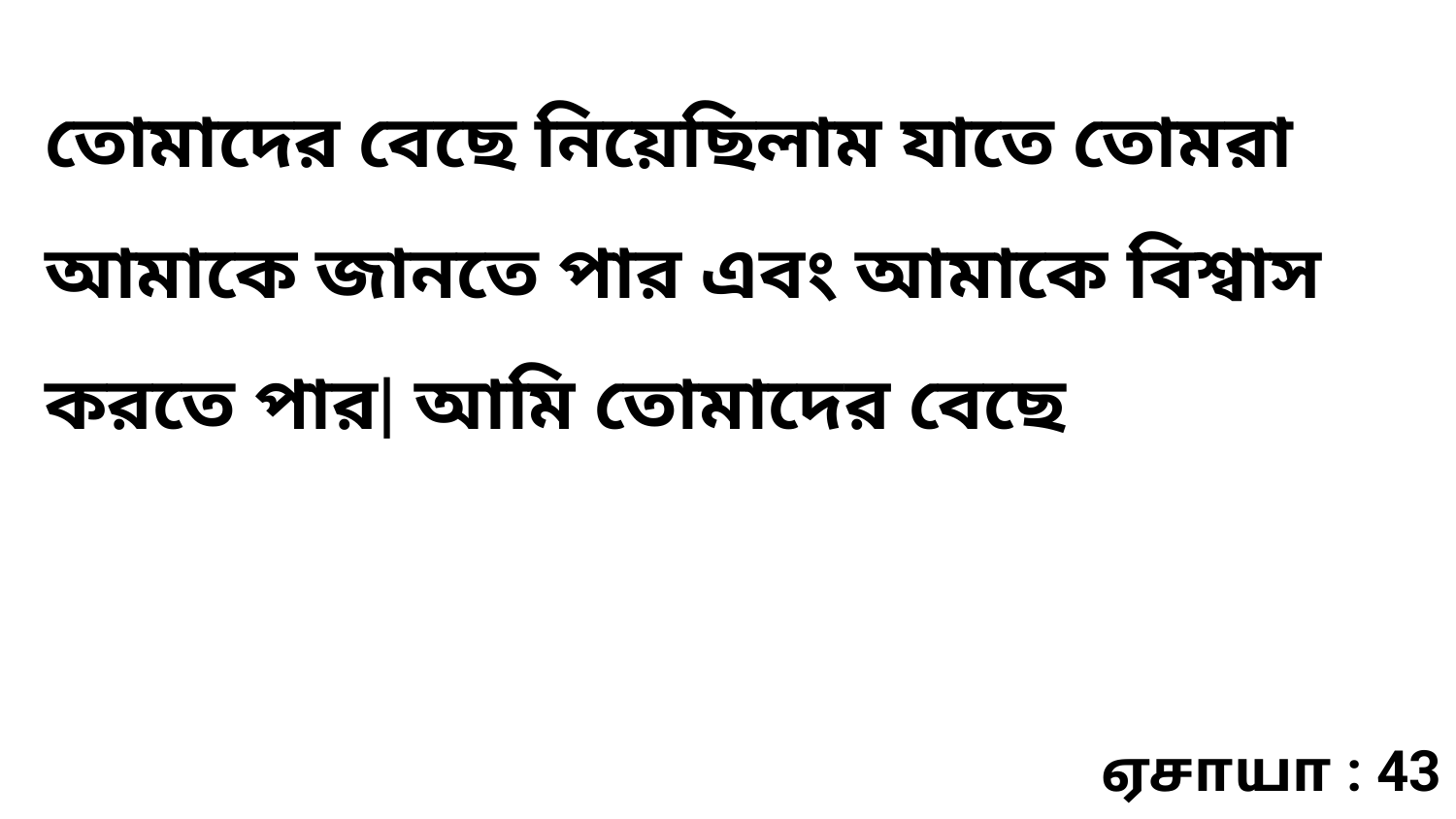

তোমাদের বেছে নিয়েছিলাম যাতে তোমরা আমাকে জানতে পার এবং আমাকে বিশ্বাস করতে পার| আমি তোমাদের বেছে
ஏசாயா : 43